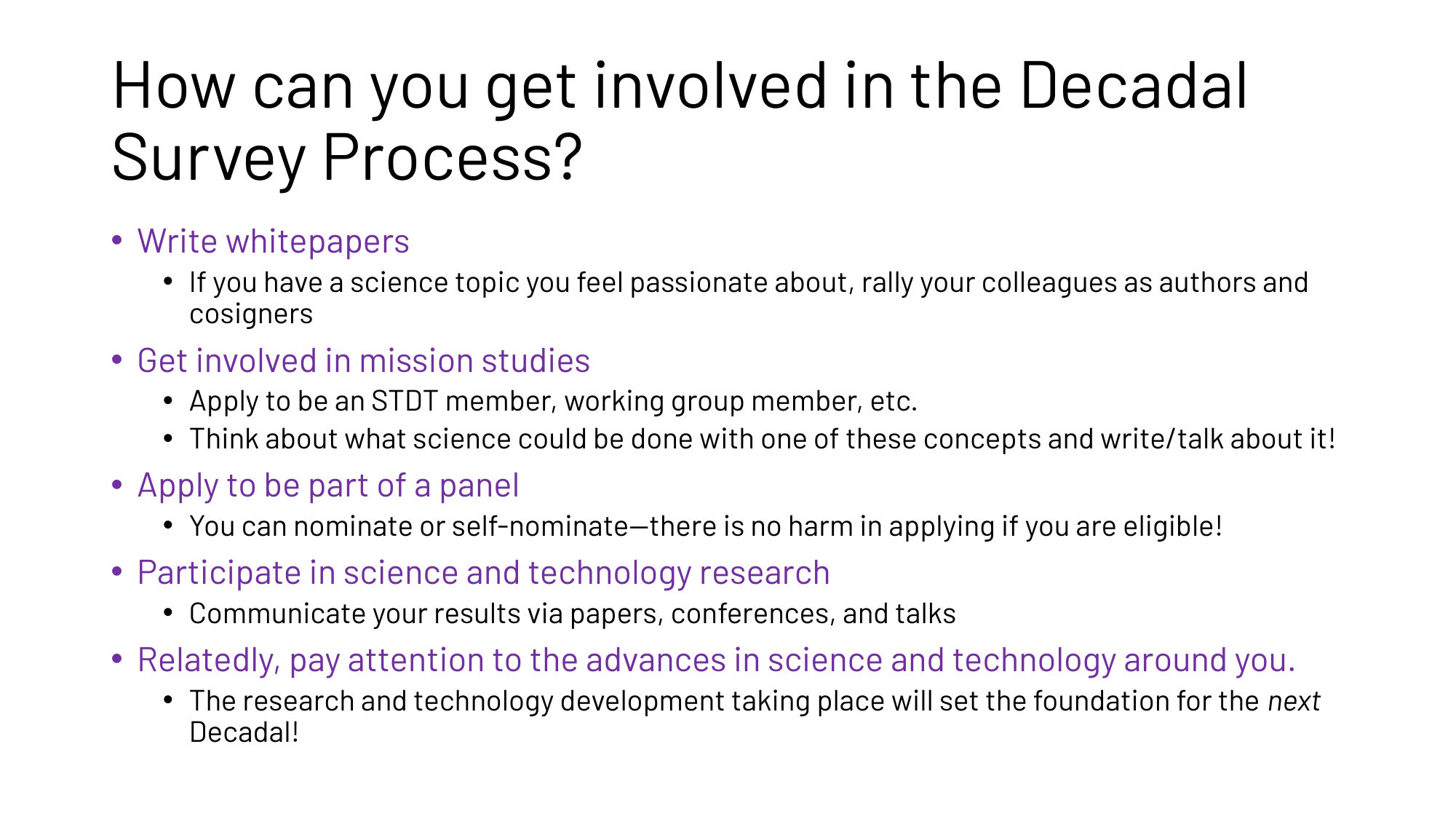

# How can you get involved in the Decadal Survey Process?
Write whitepapers
If you have a science topic you feel passionate about, rally your colleagues as authors and cosigners
Get involved in mission studies
Apply to be an STDT member, working group member, etc.
Think about what science could be done with one of these concepts and write/talk about it!
Apply to be part of a panel
You can nominate or self-nominate—there is no harm in applying if you are eligible!
Participate in science and technology research
Communicate your results via papers, conferences, and talks
Relatedly, pay attention to the advances in science and technology around you.
The research and technology development taking place will set the foundation for the next Decadal!